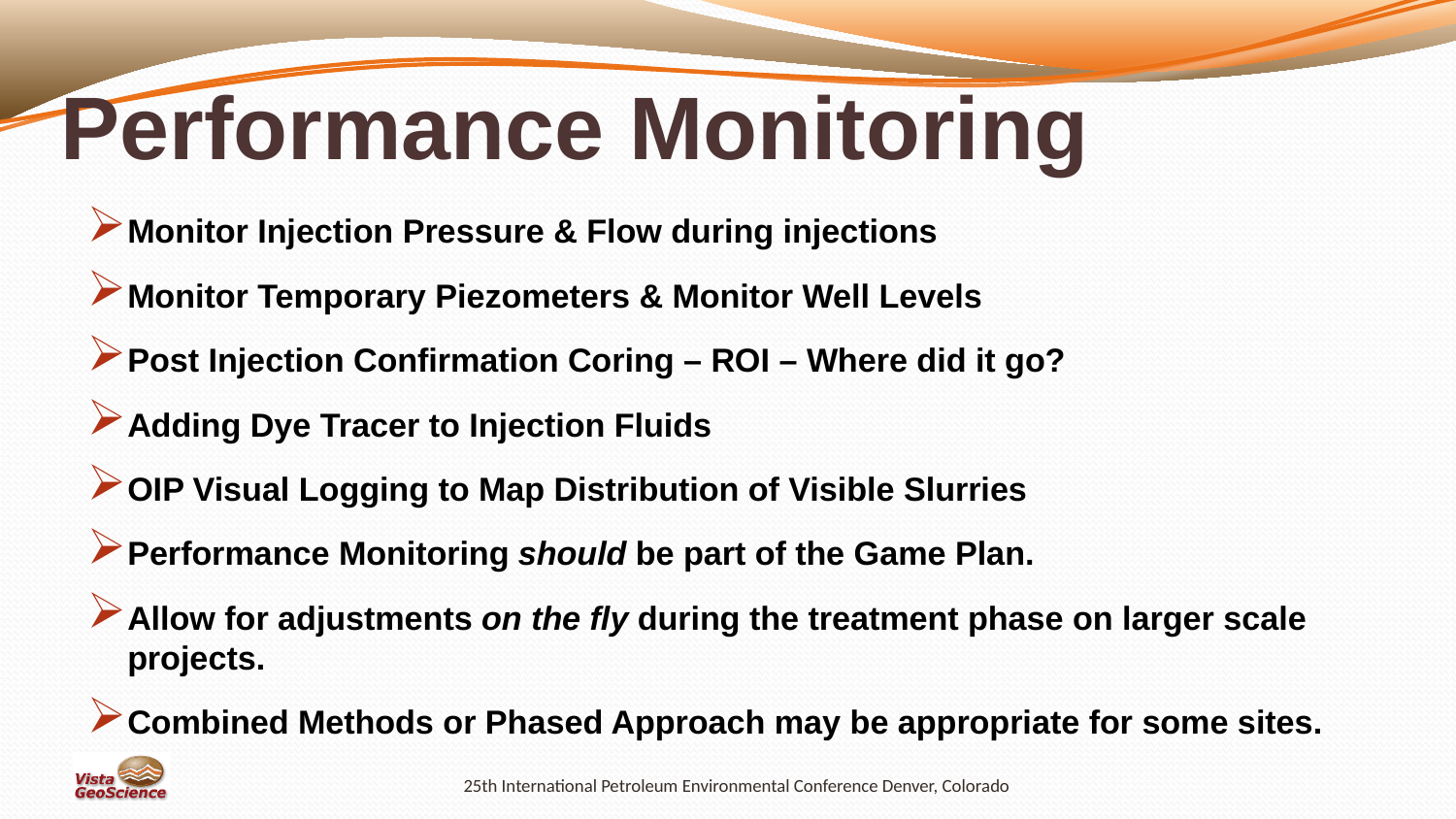

# Performance Monitoring
Monitor Injection Pressure & Flow during injections
Monitor Temporary Piezometers & Monitor Well Levels
Post Injection Confirmation Coring – ROI – Where did it go?
Adding Dye Tracer to Injection Fluids
OIP Visual Logging to Map Distribution of Visible Slurries
Performance Monitoring should be part of the Game Plan.
Allow for adjustments on the fly during the treatment phase on larger scale projects.
Combined Methods or Phased Approach may be appropriate for some sites.
25th International Petroleum Environmental Conference Denver, Colorado